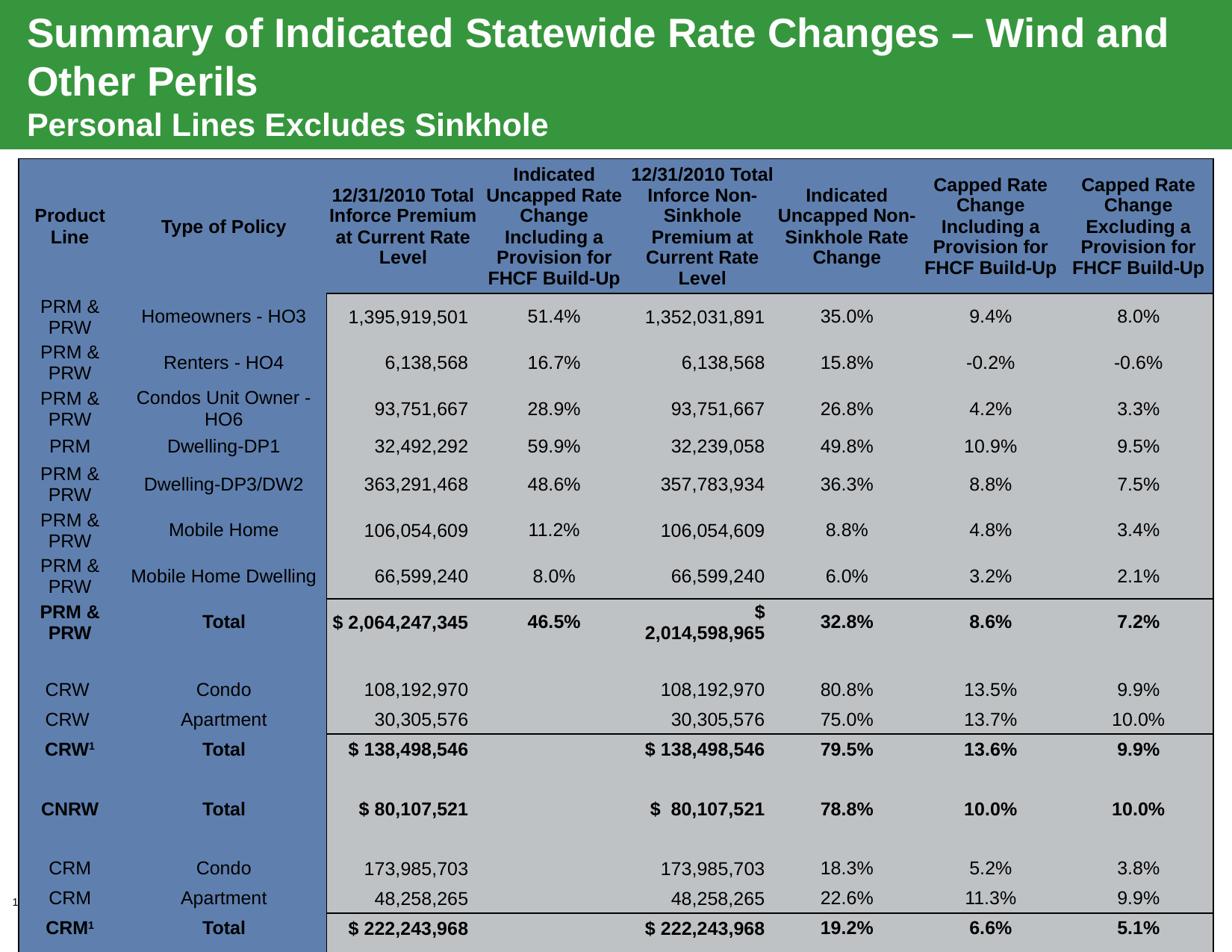

# Summary of Indicated Statewide Rate Changes – Wind and Other Perils Personal Lines Excludes Sinkhole
| Product Line | Type of Policy | 12/31/2010 Total Inforce Premium at Current Rate Level | Indicated Uncapped Rate Change Including a Provision for FHCF Build-Up | 12/31/2010 Total Inforce Non-Sinkhole Premium at Current Rate Level | Indicated Uncapped Non-Sinkhole Rate Change | Capped Rate Change Including a Provision for FHCF Build-Up | Capped Rate Change Excluding a Provision for FHCF Build-Up |
| --- | --- | --- | --- | --- | --- | --- | --- |
| PRM & PRW | Homeowners - HO3 | 1,395,919,501 | 51.4% | 1,352,031,891 | 35.0% | 9.4% | 8.0% |
| PRM & PRW | Renters - HO4 | 6,138,568 | 16.7% | 6,138,568 | 15.8% | -0.2% | -0.6% |
| PRM & PRW | Condos Unit Owner - HO6 | 93,751,667 | 28.9% | 93,751,667 | 26.8% | 4.2% | 3.3% |
| PRM | Dwelling-DP1 | 32,492,292 | 59.9% | 32,239,058 | 49.8% | 10.9% | 9.5% |
| PRM & PRW | Dwelling-DP3/DW2 | 363,291,468 | 48.6% | 357,783,934 | 36.3% | 8.8% | 7.5% |
| PRM & PRW | Mobile Home | 106,054,609 | 11.2% | 106,054,609 | 8.8% | 4.8% | 3.4% |
| PRM & PRW | Mobile Home Dwelling | 66,599,240 | 8.0% | 66,599,240 | 6.0% | 3.2% | 2.1% |
| PRM & PRW | Total | $ 2,064,247,345 | 46.5% | $ 2,014,598,965 | 32.8% | 8.6% | 7.2% |
|  |  |  |  |  |  |  |  |
| CRW | Condo | 108,192,970 |  | 108,192,970 | 80.8% | 13.5% | 9.9% |
| CRW | Apartment | 30,305,576 |  | 30,305,576 | 75.0% | 13.7% | 10.0% |
| CRW1 | Total | $ 138,498,546 |  | $ 138,498,546 | 79.5% | 13.6% | 9.9% |
|  |  |  |  |  |  |  |  |
| CNRW | Total | $ 80,107,521 |  | $ 80,107,521 | 78.8% | 10.0% | 10.0% |
|  |  |  |  |  |  |  |  |
| CRM | Condo | 173,985,703 |  | 173,985,703 | 18.3% | 5.2% | 3.8% |
| CRM | Apartment | 48,258,265 |  | 48,258,265 | 22.6% | 11.3% | 9.9% |
| CRM1 | Total | $ 222,243,968 |  | $ 222,243,968 | 19.2% | 6.6% | 5.1% |
|  |  |  |  |  |  |  |  |
| Grand Total |  | $ 2,505,097,380 |  | $ 2,455,449,000 | 35.6% | 8.8% | 7.3% |

1 Does Not include a-rated, special class, or specifically rated  policies
17